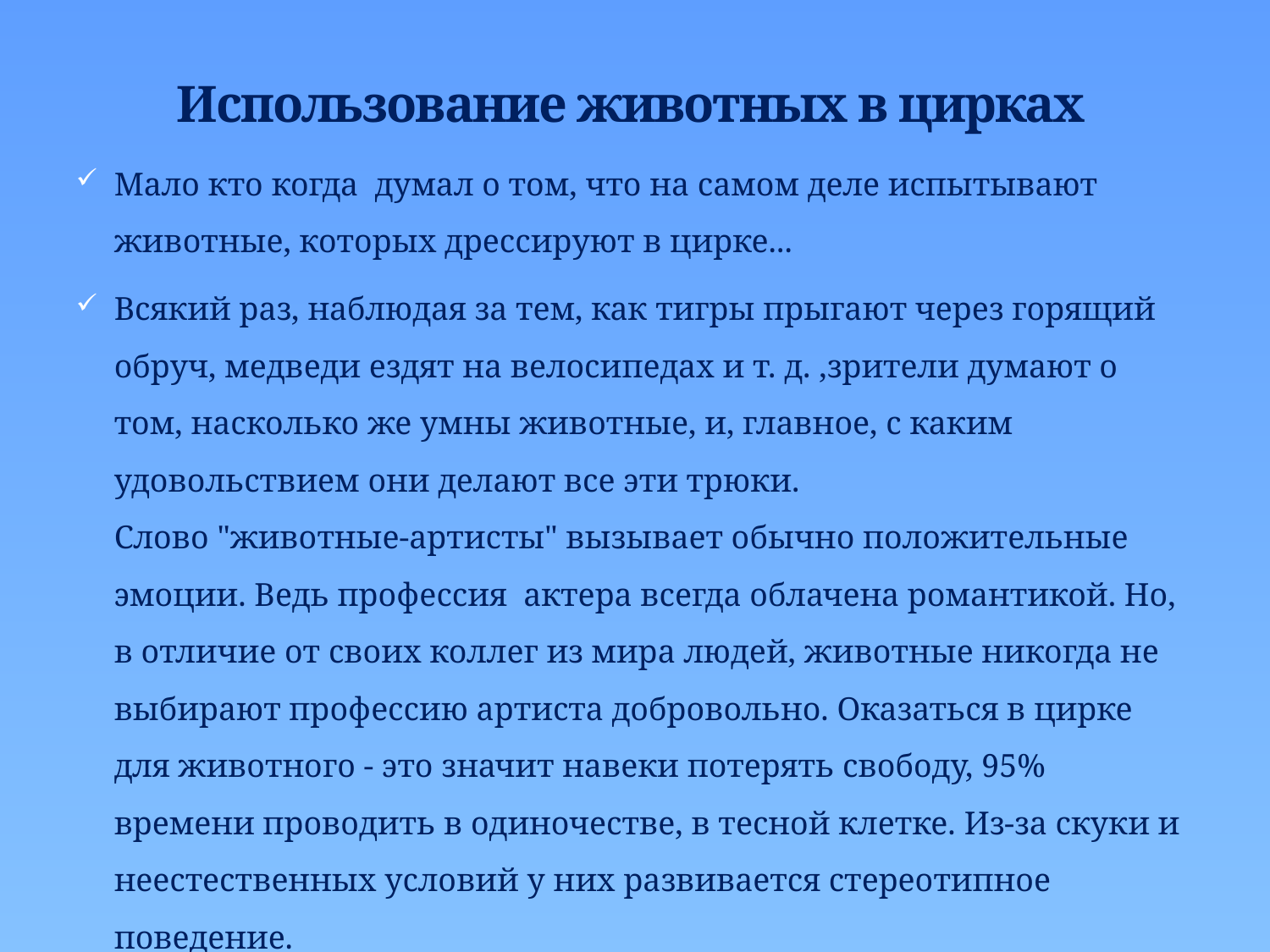

# Использование животных в цирках
Мало кто когда  думал о том, что на самом деле испытывают животные, которых дрессируют в цирке...
Всякий раз, наблюдая за тем, как тигры прыгают через горящий обруч, медведи ездят на велосипедах и т. д. ,зрители думают о том, насколько же умны животные, и, главное, с каким удовольствием они делают все эти трюки.
Слово "животные-артисты" вызывает обычно положительные эмоции. Ведь профессия  актера всегда облачена романтикой. Но, в отличие от своих коллег из мира людей, животные никогда не выбирают профессию артиста добровольно. Оказаться в цирке для животного - это значит навеки потерять свободу, 95% времени проводить в одиночестве, в тесной клетке. Из-за скуки и неестественных условий у них развивается стереотипное поведение.